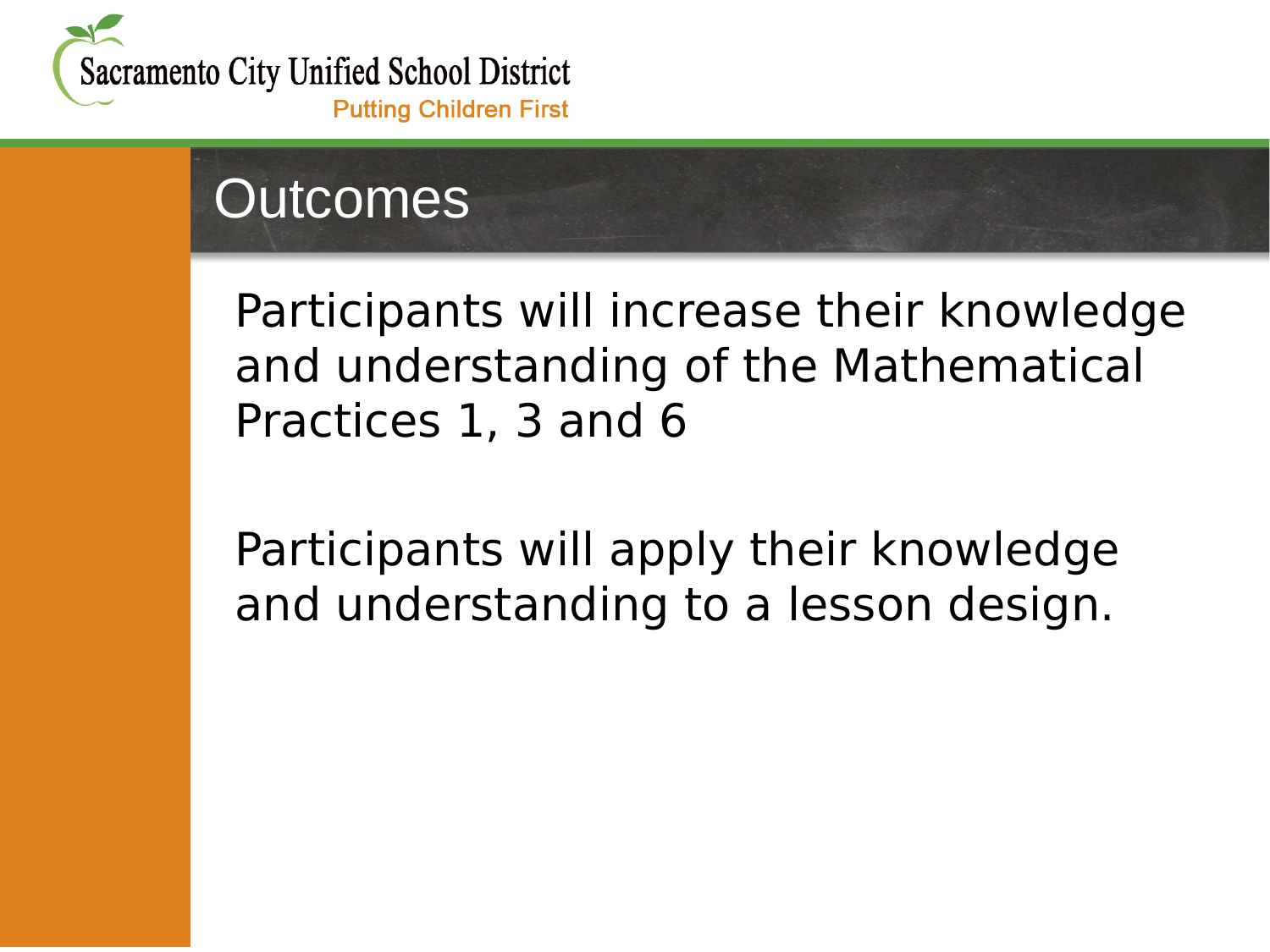

# Outcomes
Participants will increase their knowledge and understanding of the Mathematical Practices 1, 3 and 6

Participants will apply their knowledge and understanding to a lesson design.